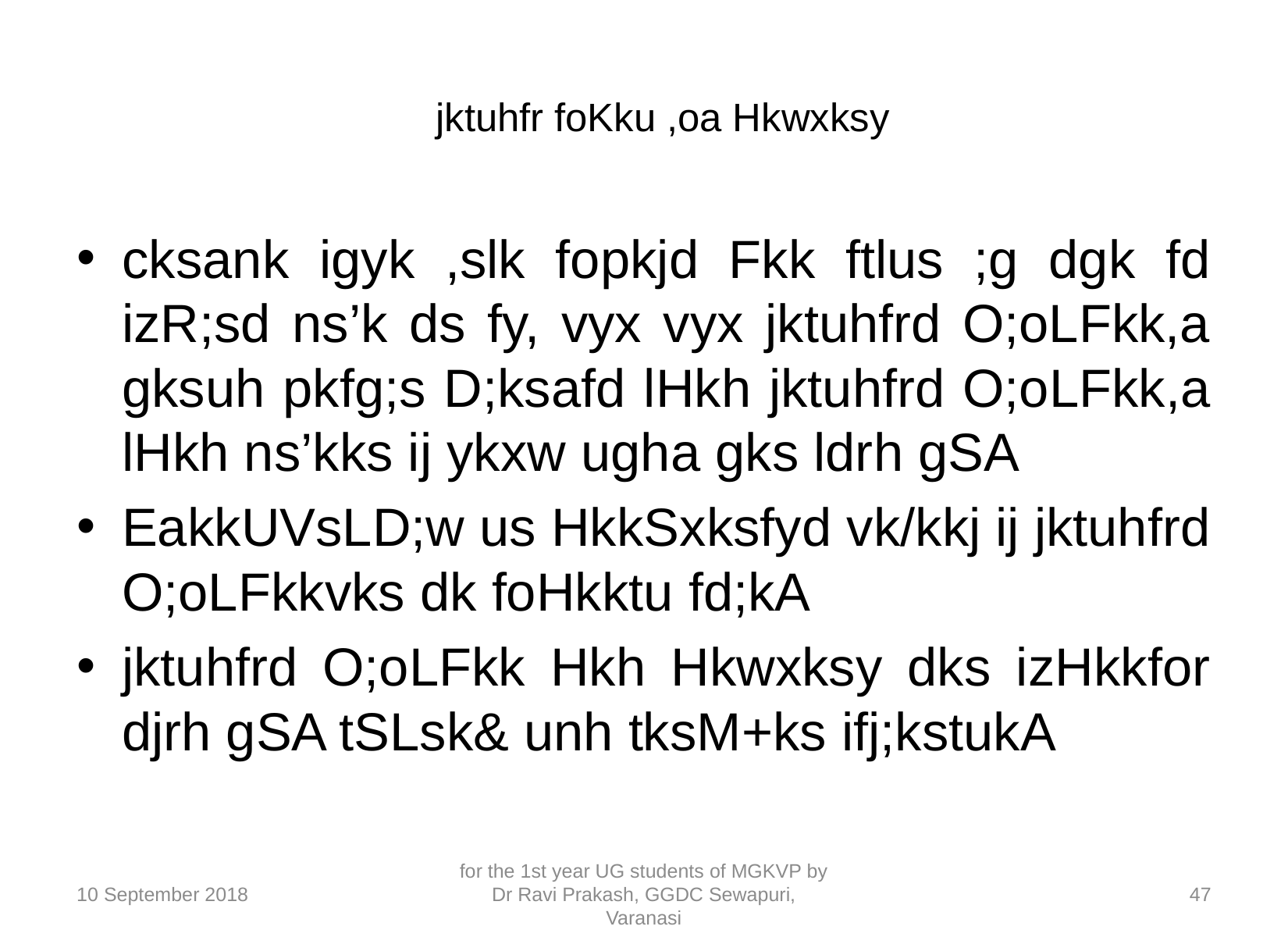

# jktuhfr foKku ,oa Hkwxksy
cksank igyk ,slk fopkjd Fkk ftlus ;g dgk fd izR;sd ns’k ds fy, vyx vyx jktuhfrd O;oLFkk,a gksuh pkfg;s D;ksafd lHkh jktuhfrd O;oLFkk,a lHkh ns’kks ij ykxw ugha gks ldrh gSA
EakkUVsLD;w us HkkSxksfyd vk/kkj ij jktuhfrd O;oLFkkvks dk foHkktu fd;kA
jktuhfrd O;oLFkk Hkh Hkwxksy dks izHkkfor djrh gSA tSLsk& unh tksM+ks ifj;kstukA
10 September 2018
for the 1st year UG students of MGKVP by Dr Ravi Prakash, GGDC Sewapuri, Varanasi
47